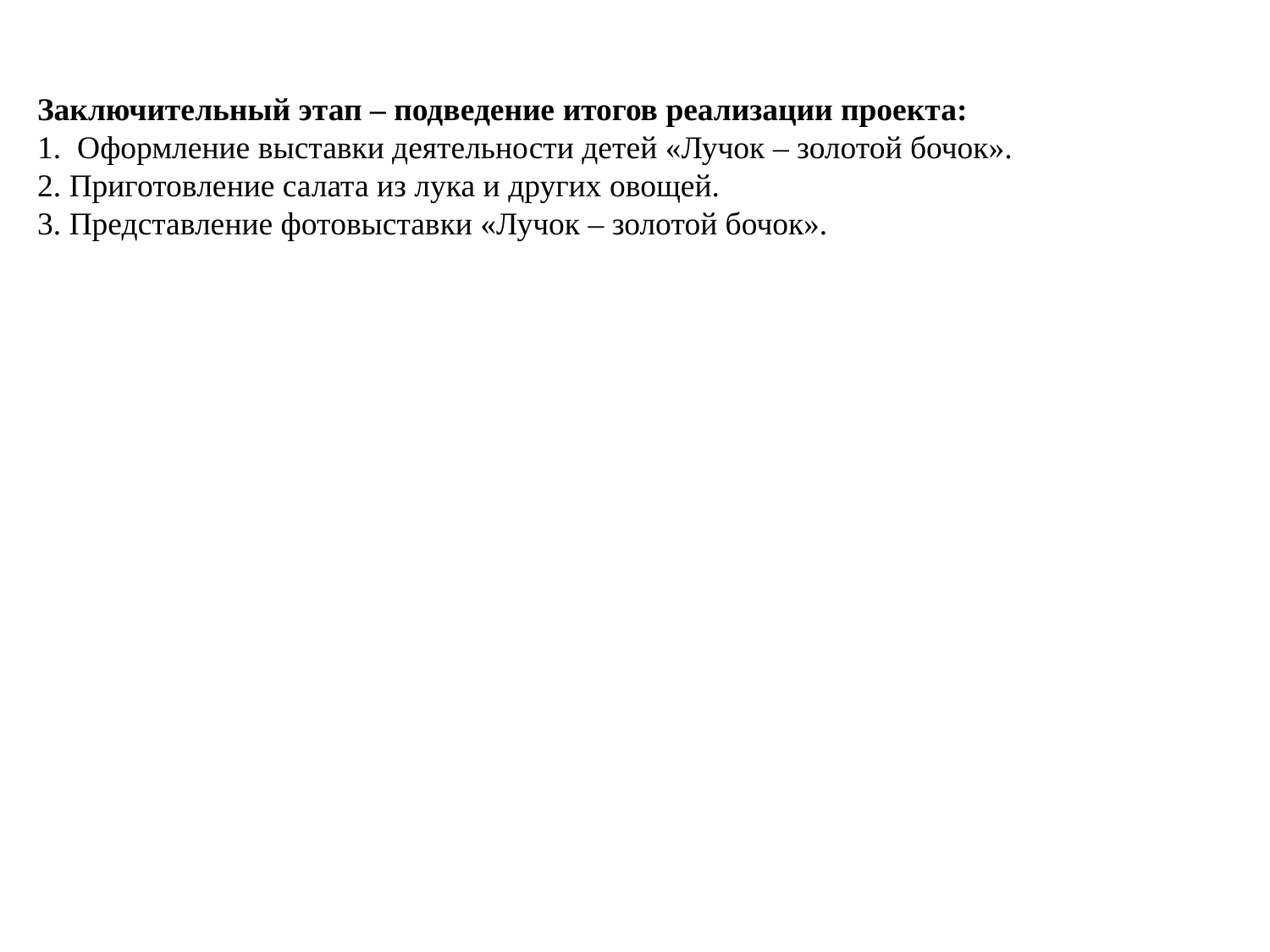

Заключительный этап – подведение итогов реализации проекта:
1.  Оформление выставки деятельности детей «Лучок – золотой бочок».
2. Приготовление салата из лука и других овощей.
3. Представление фотовыставки «Лучок – золотой бочок».